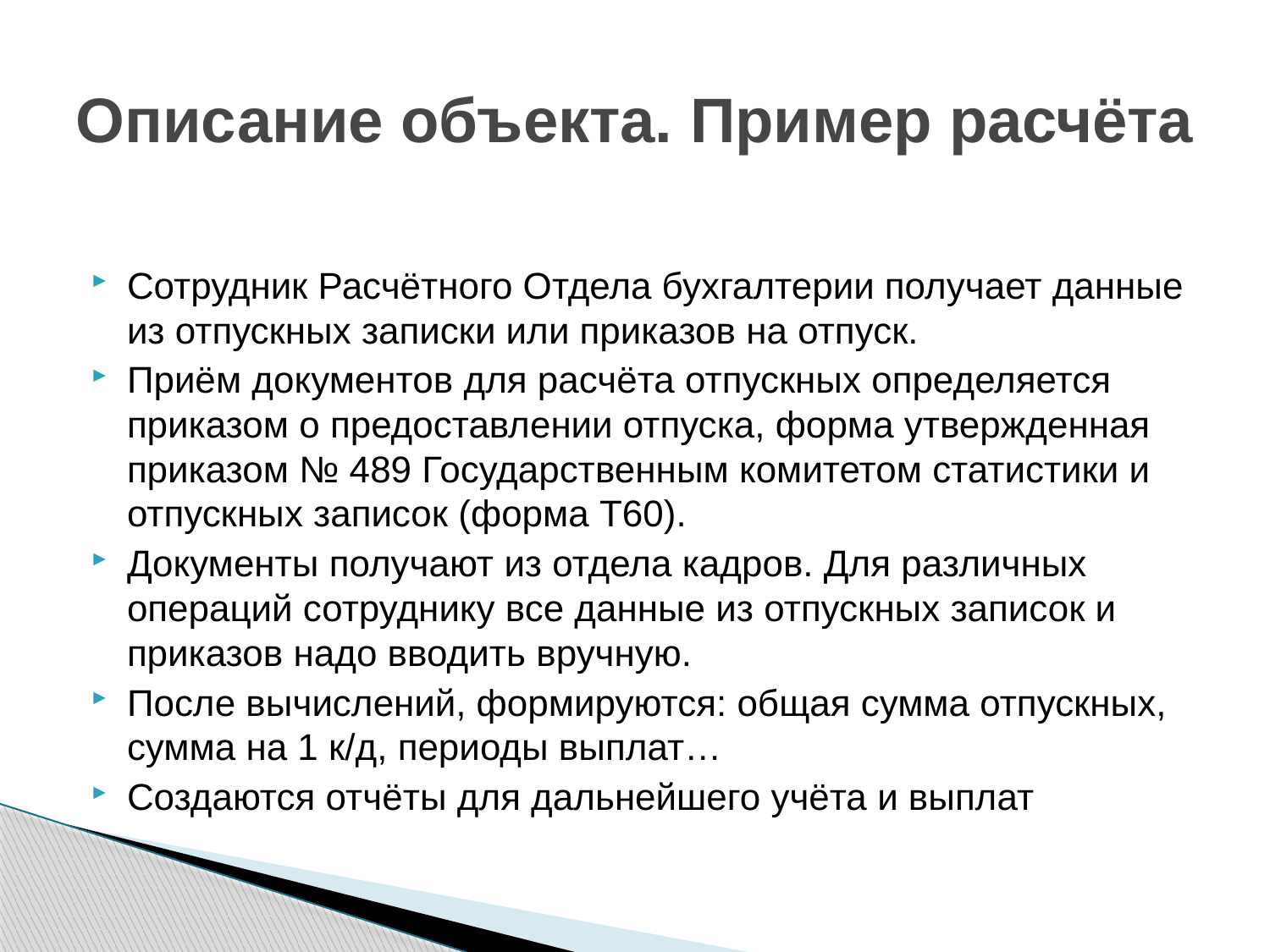

# Описание объекта. Пример расчёта

Сотрудник Расчётного Отдела бухгалтерии получает данные из отпускных записки или приказов на отпуск.
Приём документов для расчёта отпускных определяется приказом о предоставлении отпуска, форма утвержденная приказом № 489 Государственным комитетом статистики и отпускных записок (форма Т60).
Документы получают из отдела кадров. Для различных операций сотруднику все данные из отпускных записок и приказов надо вводить вручную.
После вычислений, формируются: общая сумма отпускных, сумма на 1 к/д, периоды выплат…
Создаются отчёты для дальнейшего учёта и выплат